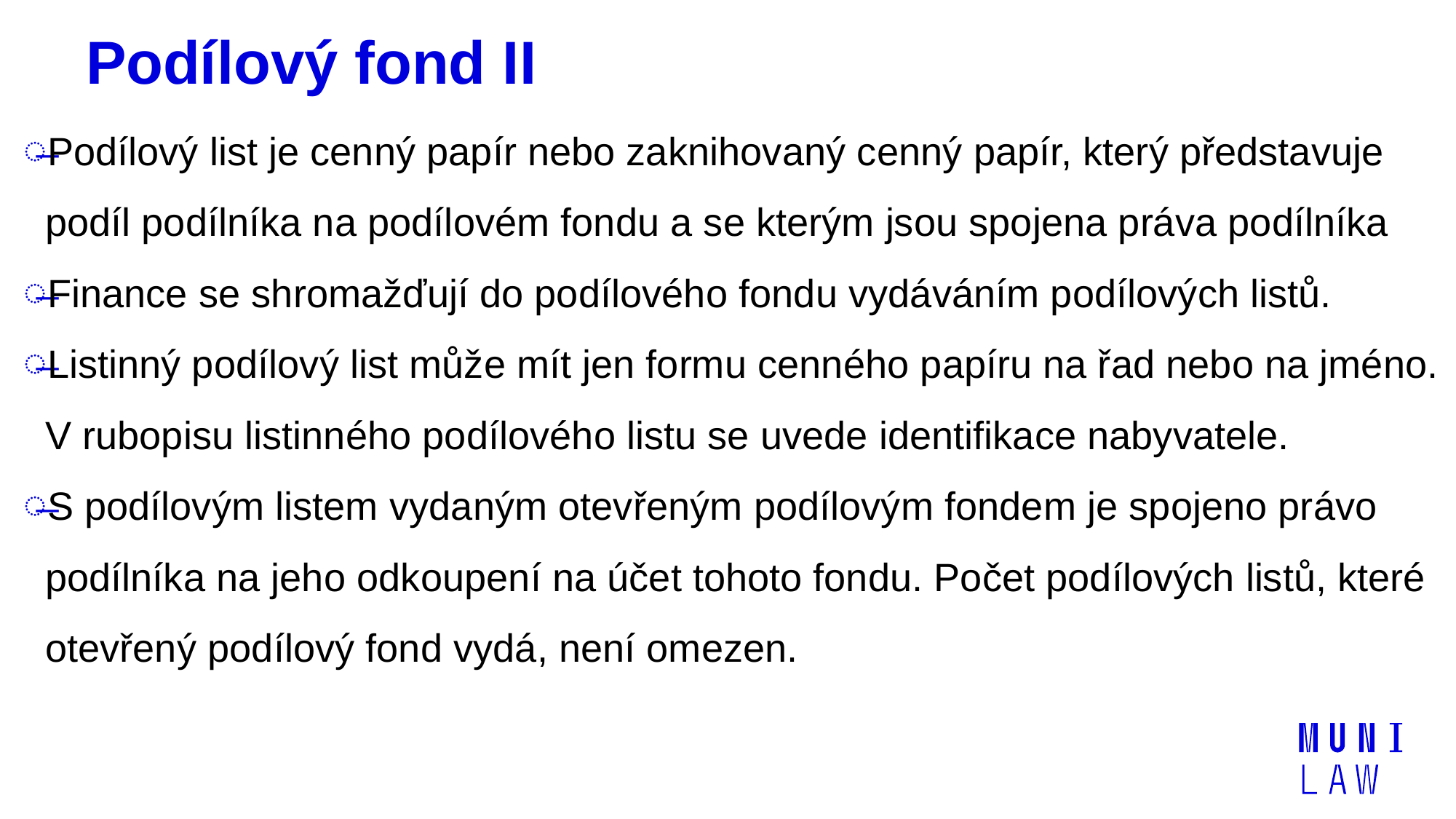

# Podílový fond II
Podílový list je cenný papír nebo zaknihovaný cenný papír, který představuje podíl podílníka na podílovém fondu a se kterým jsou spojena práva podílníka
Finance se shromažďují do podílového fondu vydáváním podílových listů.
Listinný podílový list může mít jen formu cenného papíru na řad nebo na jméno. V rubopisu listinného podílového listu se uvede identifikace nabyvatele.
S podílovým listem vydaným otevřeným podílovým fondem je spojeno právo podílníka na jeho odkoupení na účet tohoto fondu. Počet podílových listů, které otevřený podílový fond vydá, není omezen.